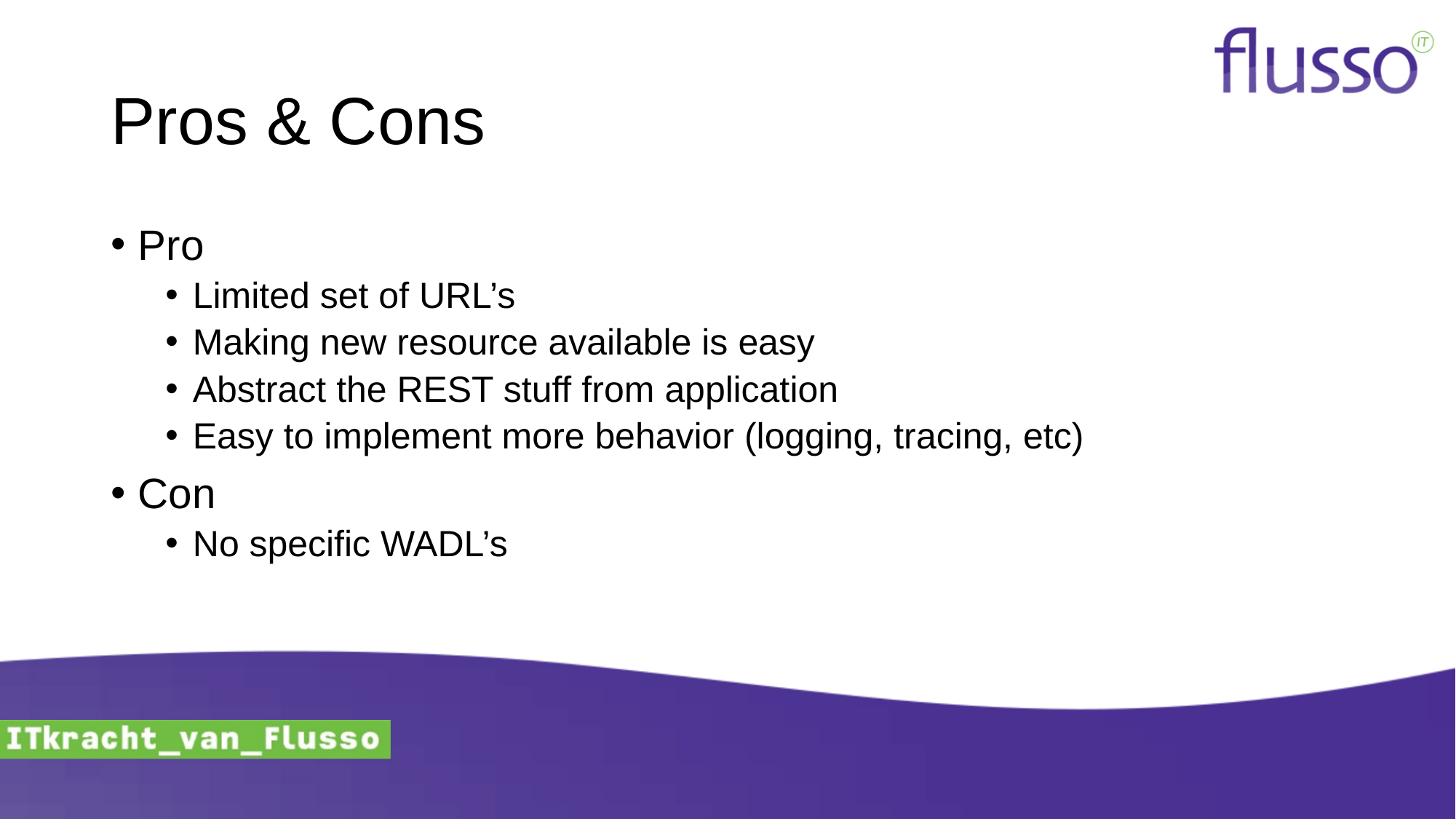

# Pros & Cons
Pro
Limited set of URL’s
Making new resource available is easy
Abstract the REST stuff from application
Easy to implement more behavior (logging, tracing, etc)
Con
No specific WADL’s